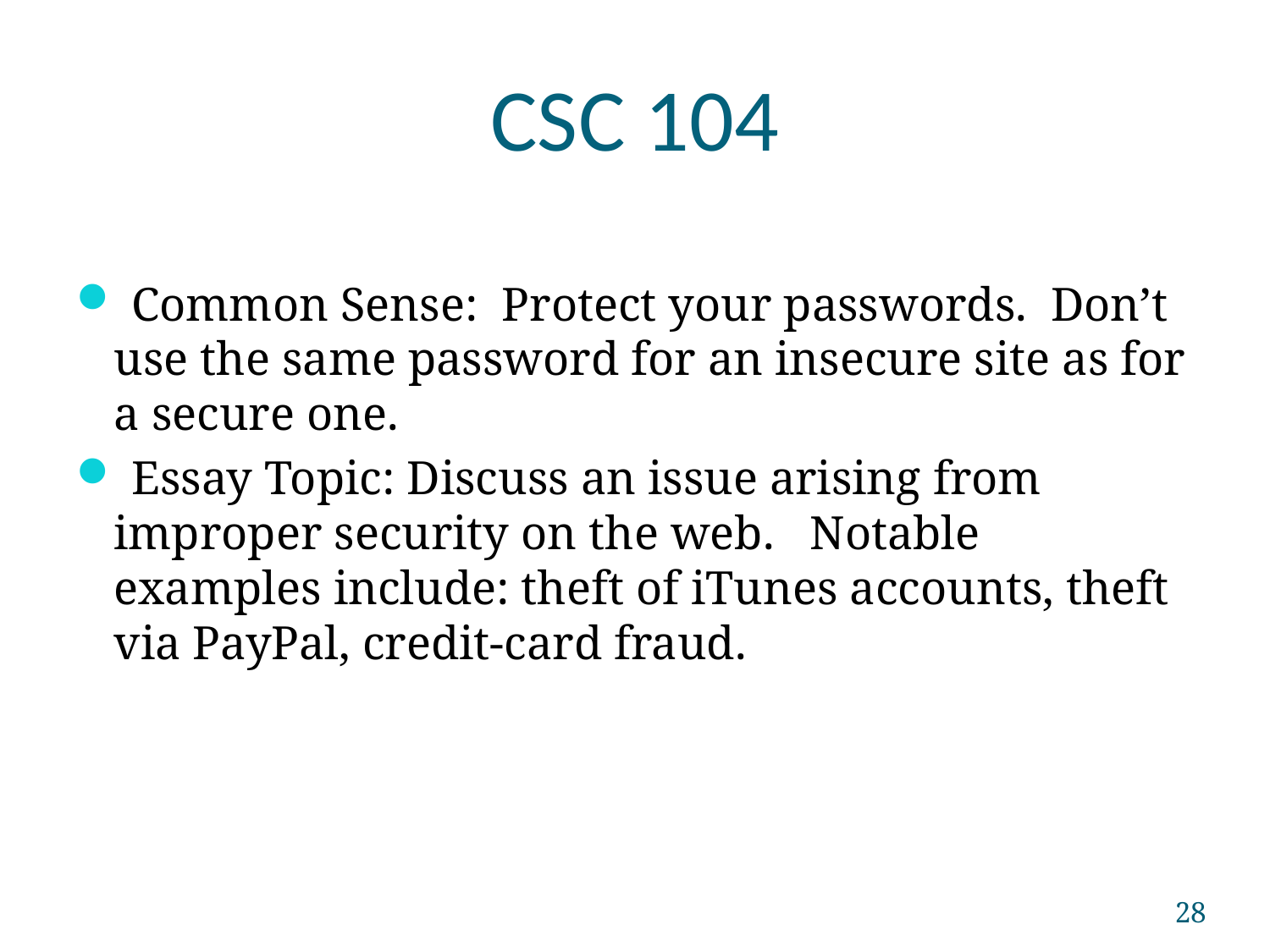

# CSC 104
 Common Sense:  Protect your passwords.  Don’t use the same password for an insecure site as for a secure one.
 Essay Topic: Discuss an issue arising from improper security on the web.   Notable examples include: theft of iTunes accounts, theft via PayPal, credit-card fraud.
28